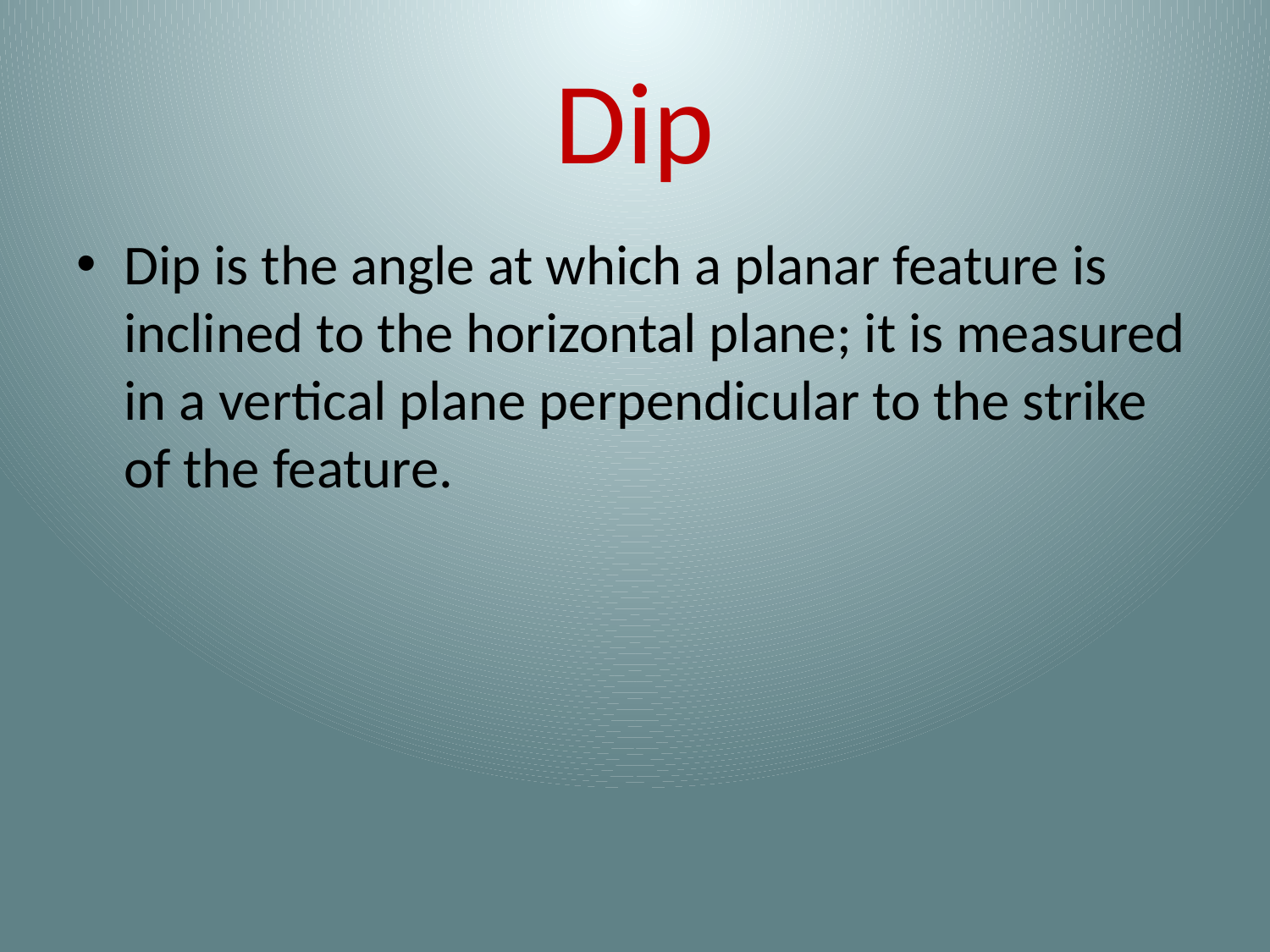

# Dip
Dip is the angle at which a planar feature is inclined to the horizontal plane; it is measured in a vertical plane perpendicular to the strike of the feature.